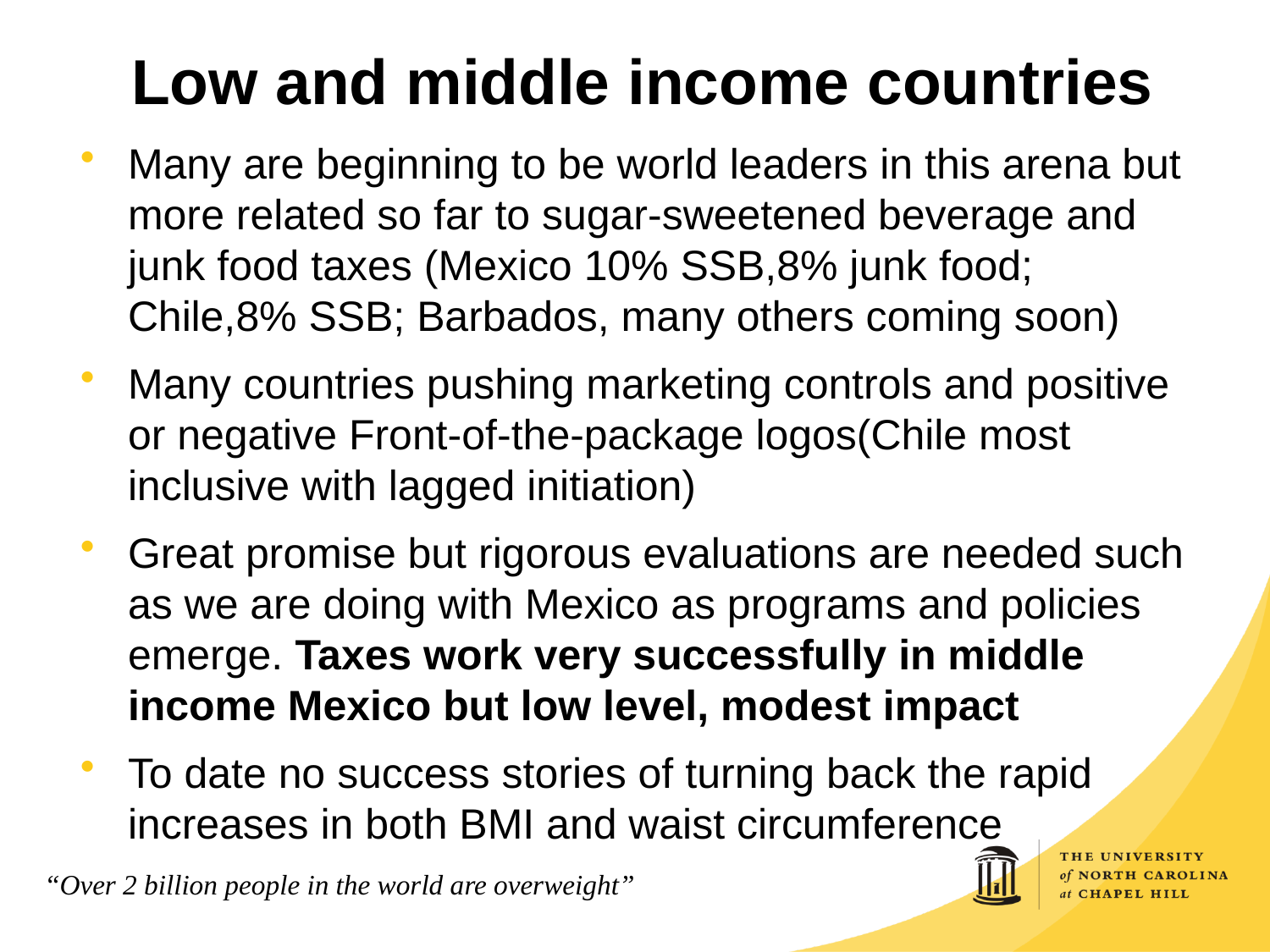

# Low and middle income countries
Many are beginning to be world leaders in this arena but more related so far to sugar-sweetened beverage and junk food taxes (Mexico 10% SSB,8% junk food; Chile,8% SSB; Barbados, many others coming soon)
Many countries pushing marketing controls and positive or negative Front-of-the-package logos(Chile most inclusive with lagged initiation)
Great promise but rigorous evaluations are needed such as we are doing with Mexico as programs and policies emerge. Taxes work very successfully in middle income Mexico but low level, modest impact
To date no success stories of turning back the rapid increases in both BMI and waist circumference